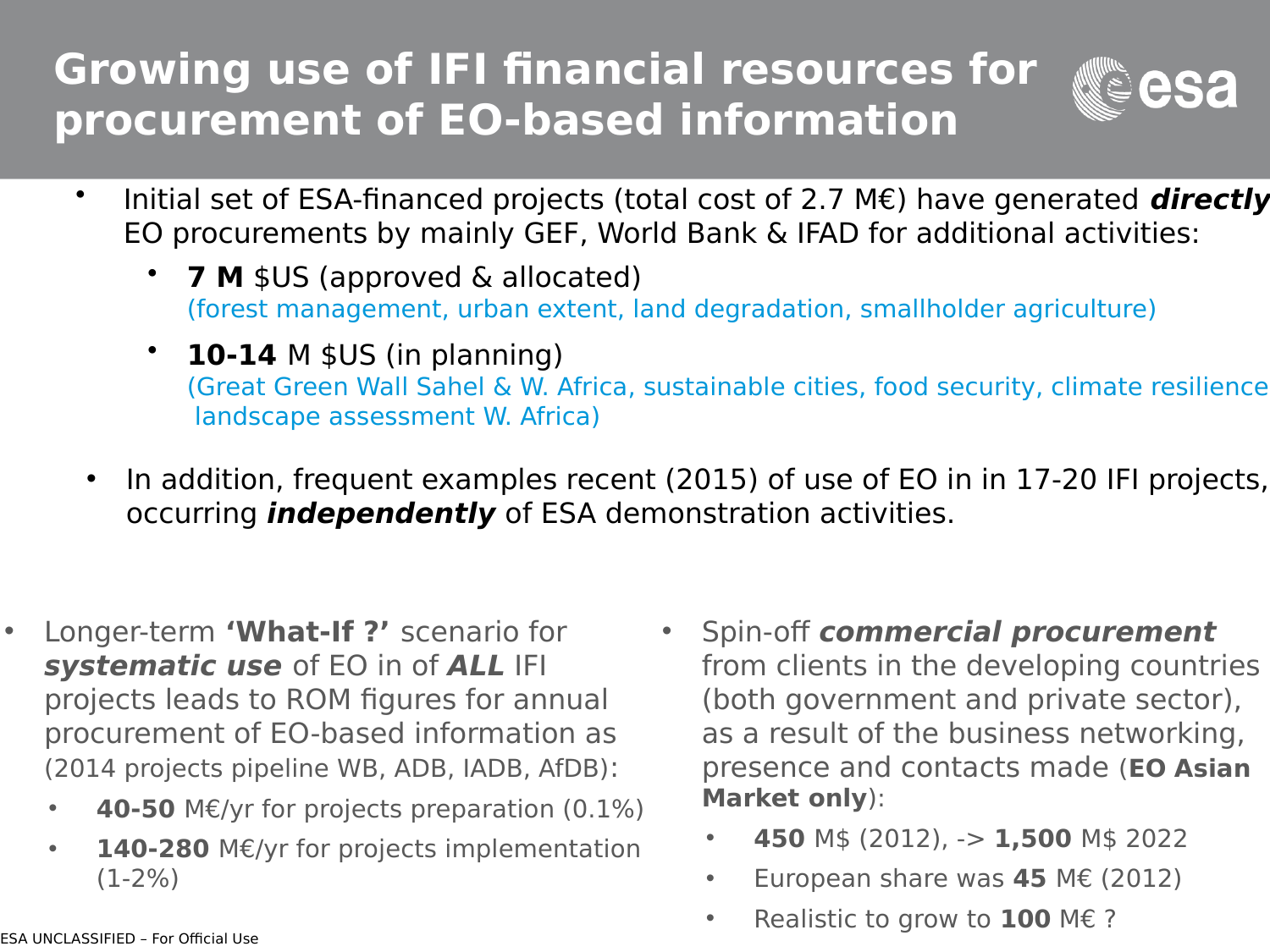

# Growing use of IFI financial resources for procurement of EO-based information
Initial set of ESA-financed projects (total cost of 2.7 M€) have generated directly EO procurements by mainly GEF, World Bank & IFAD for additional activities:
7 M $US (approved & allocated)
	(forest management, urban extent, land degradation, smallholder agriculture)
10-14 M $US (in planning)
	(Great Green Wall Sahel & W. Africa, sustainable cities, food security, climate resilience,  landscape assessment W. Africa)
In addition, frequent examples recent (2015) of use of EO in in 17-20 IFI projects, occurring independently of ESA demonstration activities.
Spin-off commercial procurement from clients in the developing countries (both government and private sector), as a result of the business networking, presence and contacts made (EO Asian Market only):
450 M$ (2012), -> 1,500 M$ 2022
European share was 45 M€ (2012)
Realistic to grow to 100 M€ ?
Longer-term ‘What-If ?’ scenario for systematic use of EO in of ALL IFI projects leads to ROM figures for annual procurement of EO-based information as (2014 projects pipeline WB, ADB, IADB, AfDB):
40-50 M€/yr for projects preparation (0.1%)
140-280 M€/yr for projects implementation (1-2%)
ESA UNCLASSIFIED – For Official Use